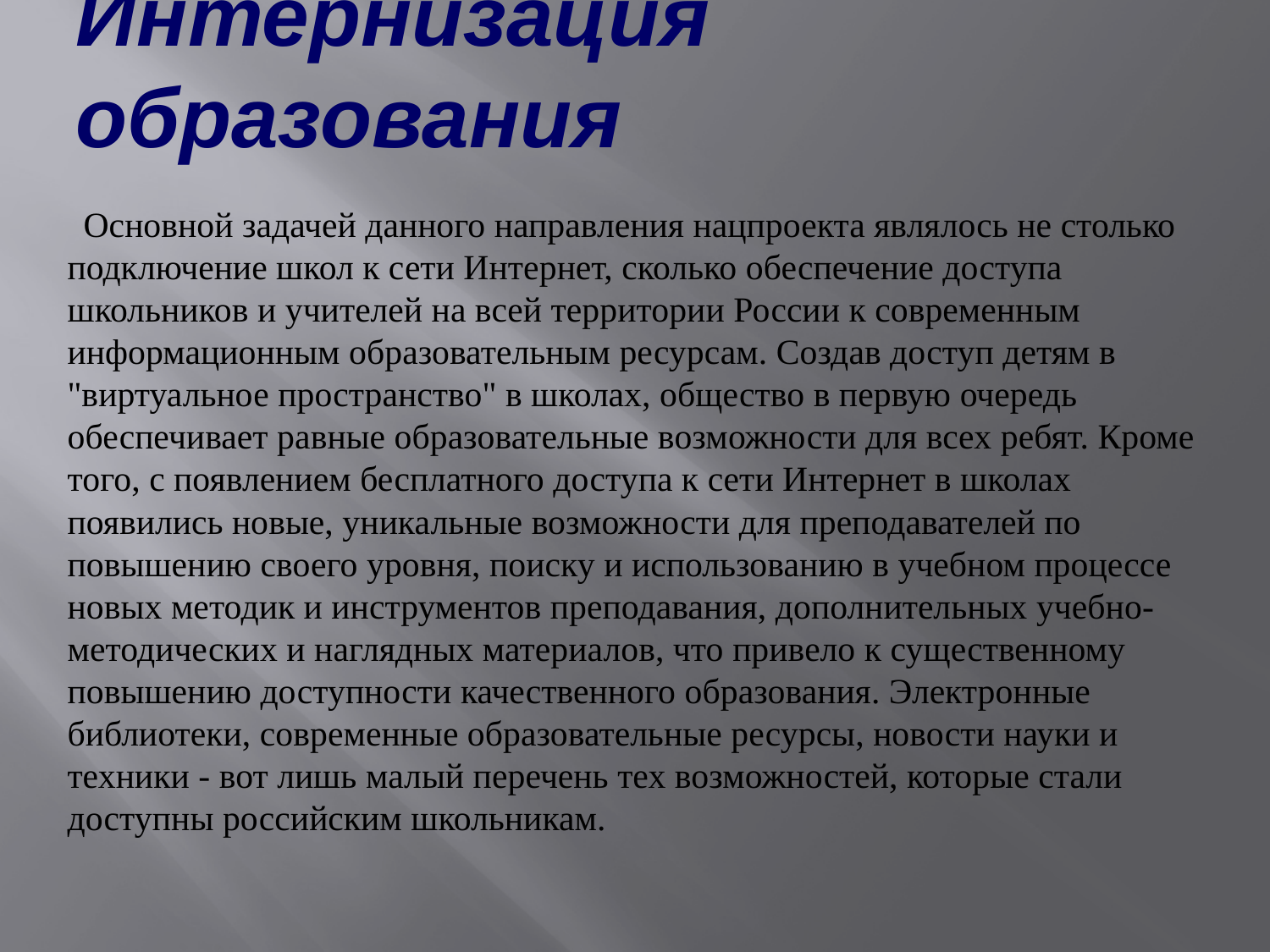

Интернизация образования
  Основной задачей данного направления нацпроекта являлось не столько подключение школ к сети Интернет, сколько обеспечение доступа школьников и учителей на всей территории России к современным информационным образовательным ресурсам. Создав доступ детям в "виртуальное пространство" в школах, общество в первую очередь обеспечивает равные образовательные возможности для всех ребят. Кроме того, с появлением бесплатного доступа к сети Интернет в школах появились новые, уникальные возможности для преподавателей по повышению своего уровня, поиску и использованию в учебном процессе новых методик и инструментов преподавания, дополнительных учебно-методических и наглядных материалов, что привело к существенному повышению доступности качественного образования. Электронные библиотеки, современные образовательные ресурсы, новости науки и техники - вот лишь малый перечень тех возможностей, которые стали доступны российским школьникам.